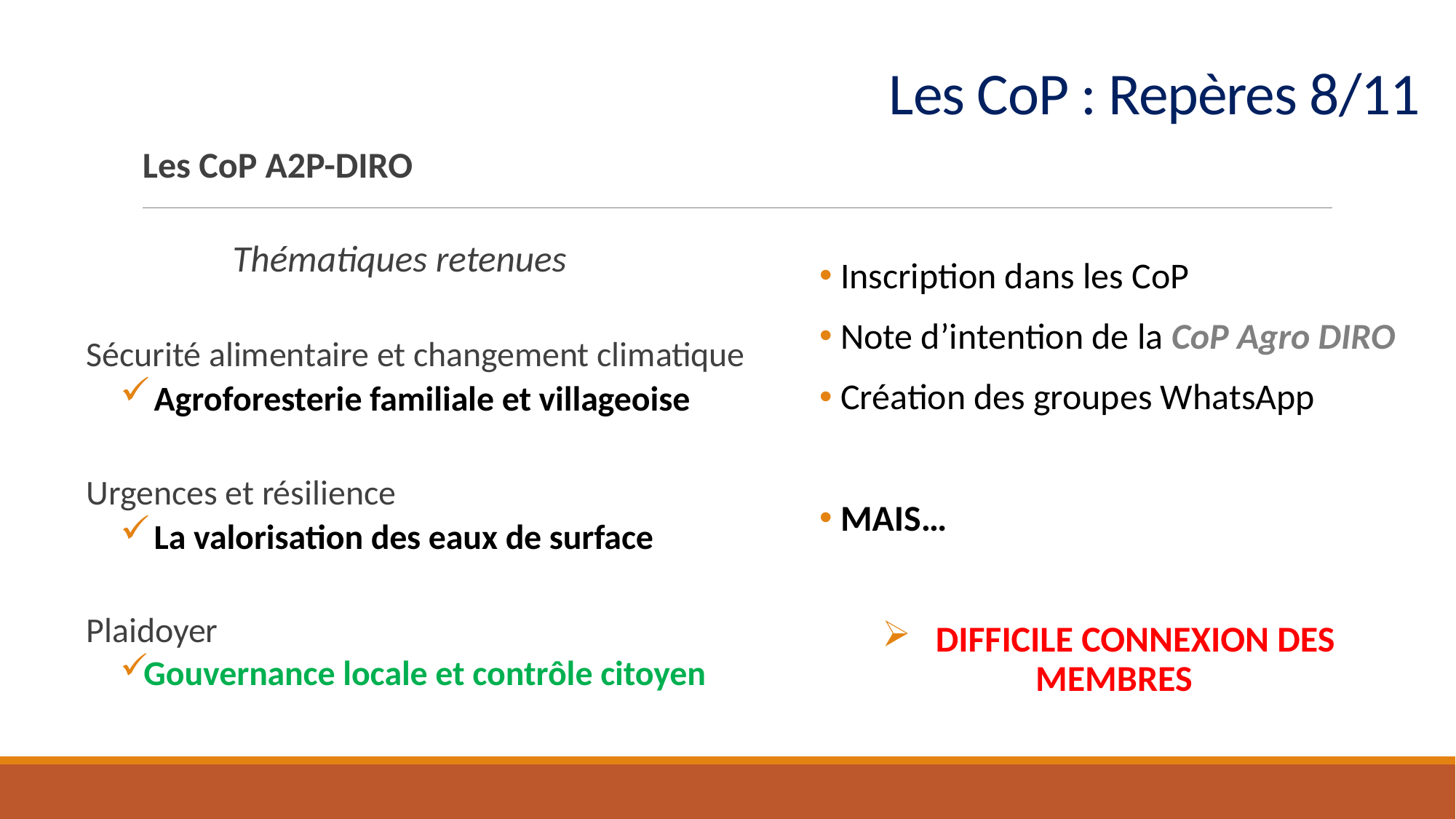

Les CoP : Repères 8/11
Les CoP A2P-DIRO
                    Thématiques retenues

Sécurité alimentaire et changement climatique
 Agroforesterie familiale et villageoise

Urgences et résilience
 La valorisation des eaux de surface

Plaidoyer
Gouvernance locale et contrôle citoyen
 Inscription dans les CoP
 Note d’intention de la CoP Agro DIRO
 Création des groupes WhatsApp

 MAIS…

   DIFFICILE CONNEXION DES MEMBRES